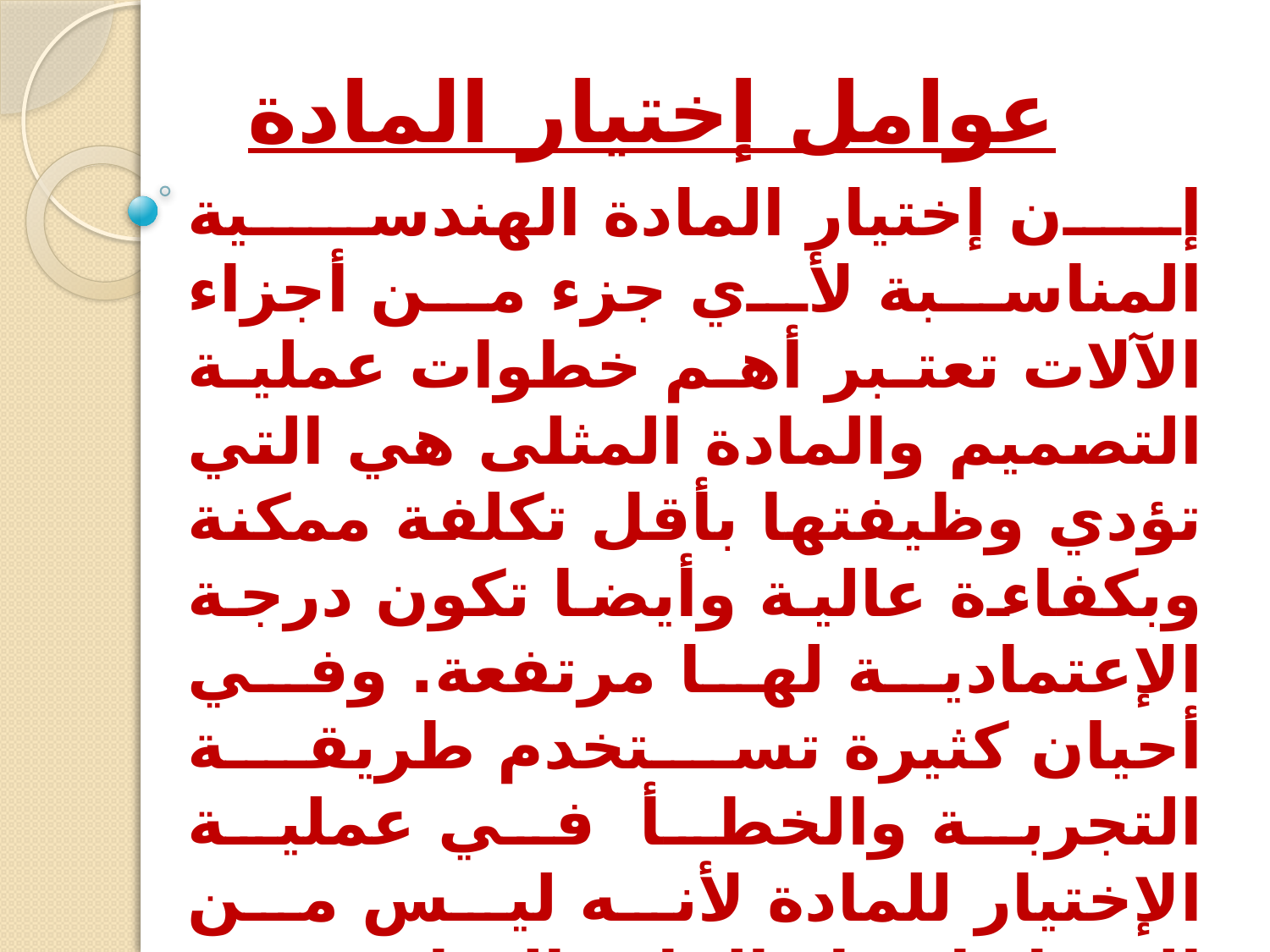

# عوامل إختيار المادة
إن إختيار المادة الهندسية المناسبة لأي جزء من أجزاء الآلات تعتبر أهم خطوات عملية التصميم والمادة المثلى هي التي تؤدي وظيفتها بأقل تكلفة ممكنة وبكفاءة عالية وأيضا تكون درجة الإعتمادية لها مرتفعة. وفي أحيان كثيرة تستخدم طريقة التجربة والخطأ  في عملية الإختيار للمادة لأنه ليس من السهل إختيار المادة المناسبة
مدى توافر المادة  Availability
التكاليف  Cost
الخصائص الميكانيكية Mechanical Properties
الإعتبارات التصنيعية  Manufacturing Considerations